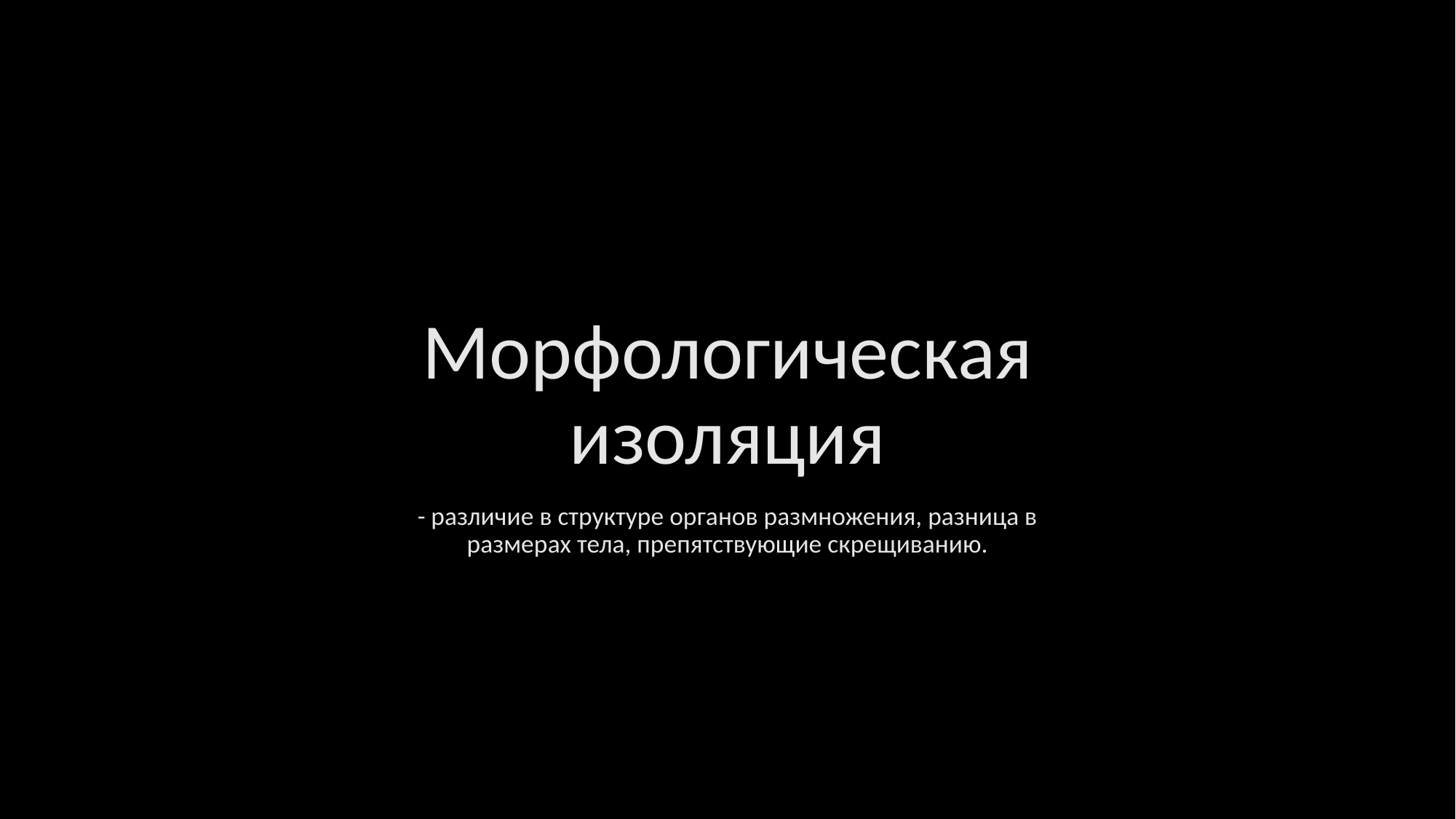

# Морфологическая изоляция
- различие в структуре органов размножения, разница в размерах тела, препятствующие скрещиванию.